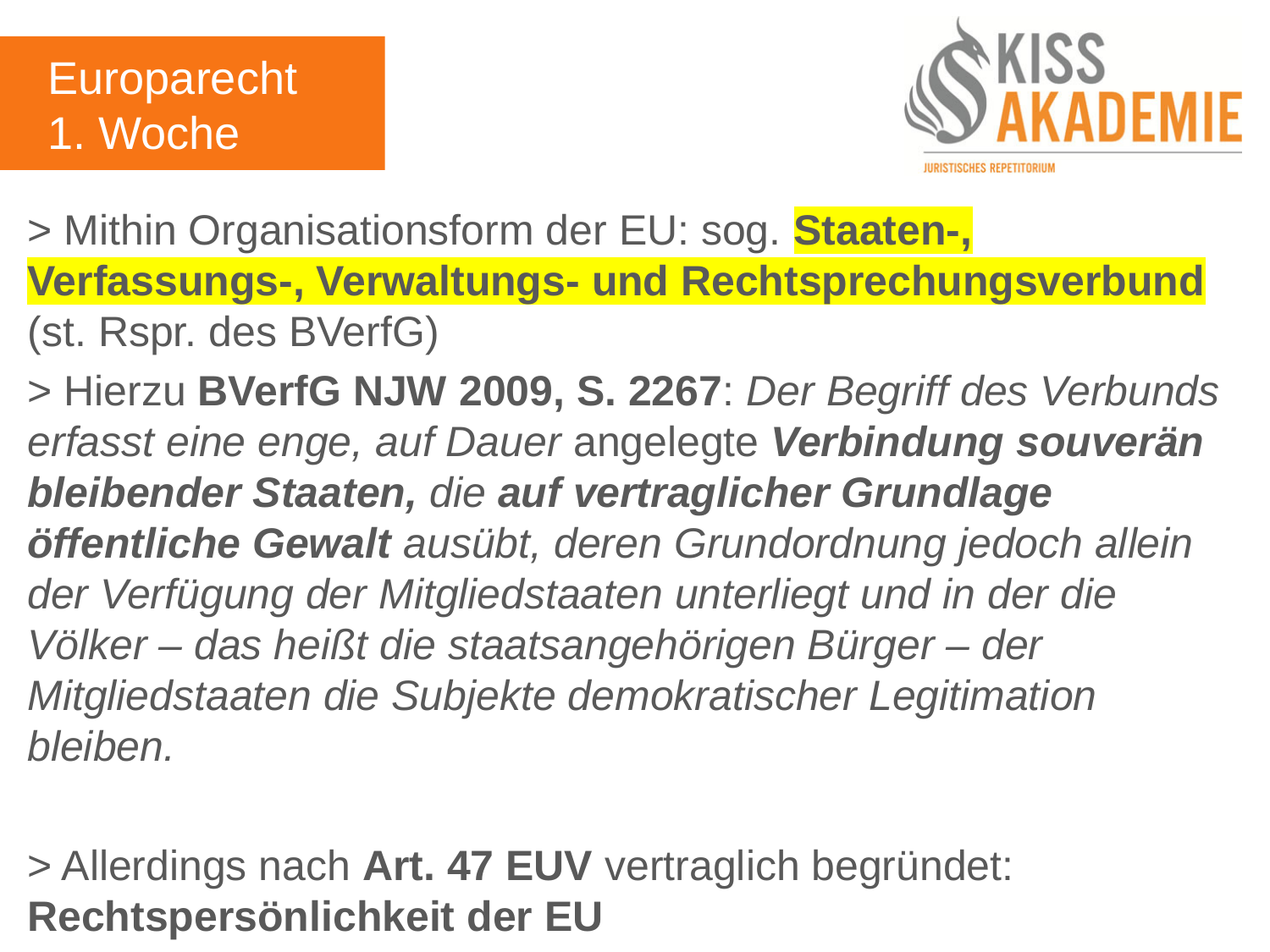

Europarecht
1. Woche
> Mithin Organisationsform der EU: sog. Staaten-, Verfassungs-, Verwaltungs- und Rechtsprechungsverbund (st. Rspr. des BVerfG)
> Hierzu BVerfG NJW 2009, S. 2267: Der Begriff des Verbunds erfasst eine enge, auf Dauer angelegte Verbindung souverän bleibender Staaten, die auf vertraglicher Grundlage öffentliche Gewalt ausübt, deren Grundordnung jedoch allein der Verfügung der Mitgliedstaaten unterliegt und in der die Völker – das heißt die staatsangehörigen Bürger – der Mitgliedstaaten die Subjekte demokratischer Legitimation bleiben.

> Allerdings nach Art. 47 EUV vertraglich begründet: Rechtspersönlichkeit der EU
Bspw. Vertrag EU mit Kanada „CETA“
Pariser Klimaabkommen